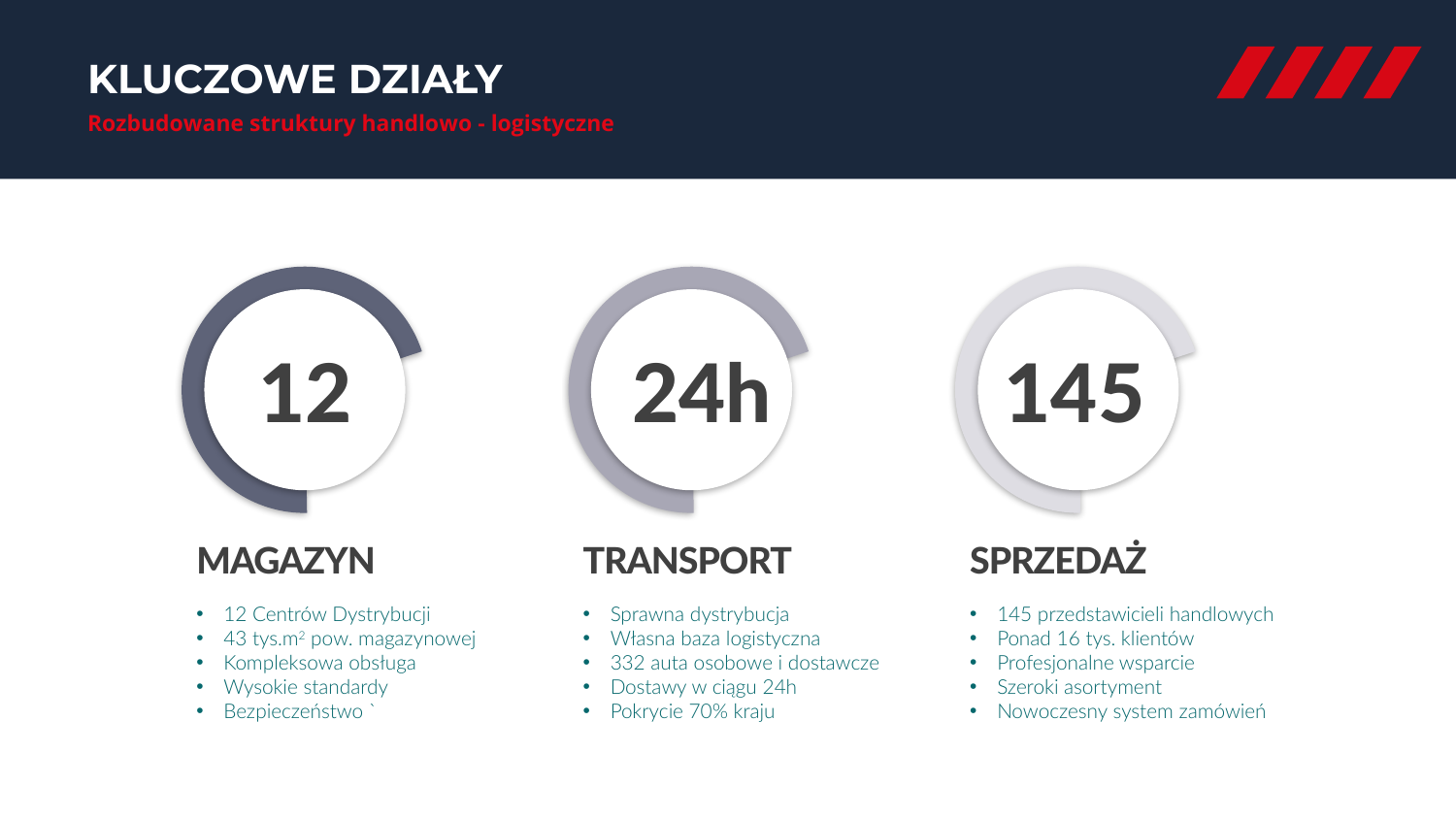

# KLUCZOWE DZIAŁY

Rozbudowane struktury handlowo - logistyczne

12
24h
145
MAGAZYN
TRANSPORT
SPRZEDAŻ
12 Centrów Dystrybucji
43 tys.m2 pow. magazynowej
Kompleksowa obsługa
Wysokie standardy
Bezpieczeństwo `
Sprawna dystrybucja
Własna baza logistyczna
332 auta osobowe i dostawcze
Dostawy w ciągu 24h
Pokrycie 70% kraju
145 przedstawicieli handlowych
Ponad 16 tys. klientów
Profesjonalne wsparcie
Szeroki asortyment
Nowoczesny system zamówień